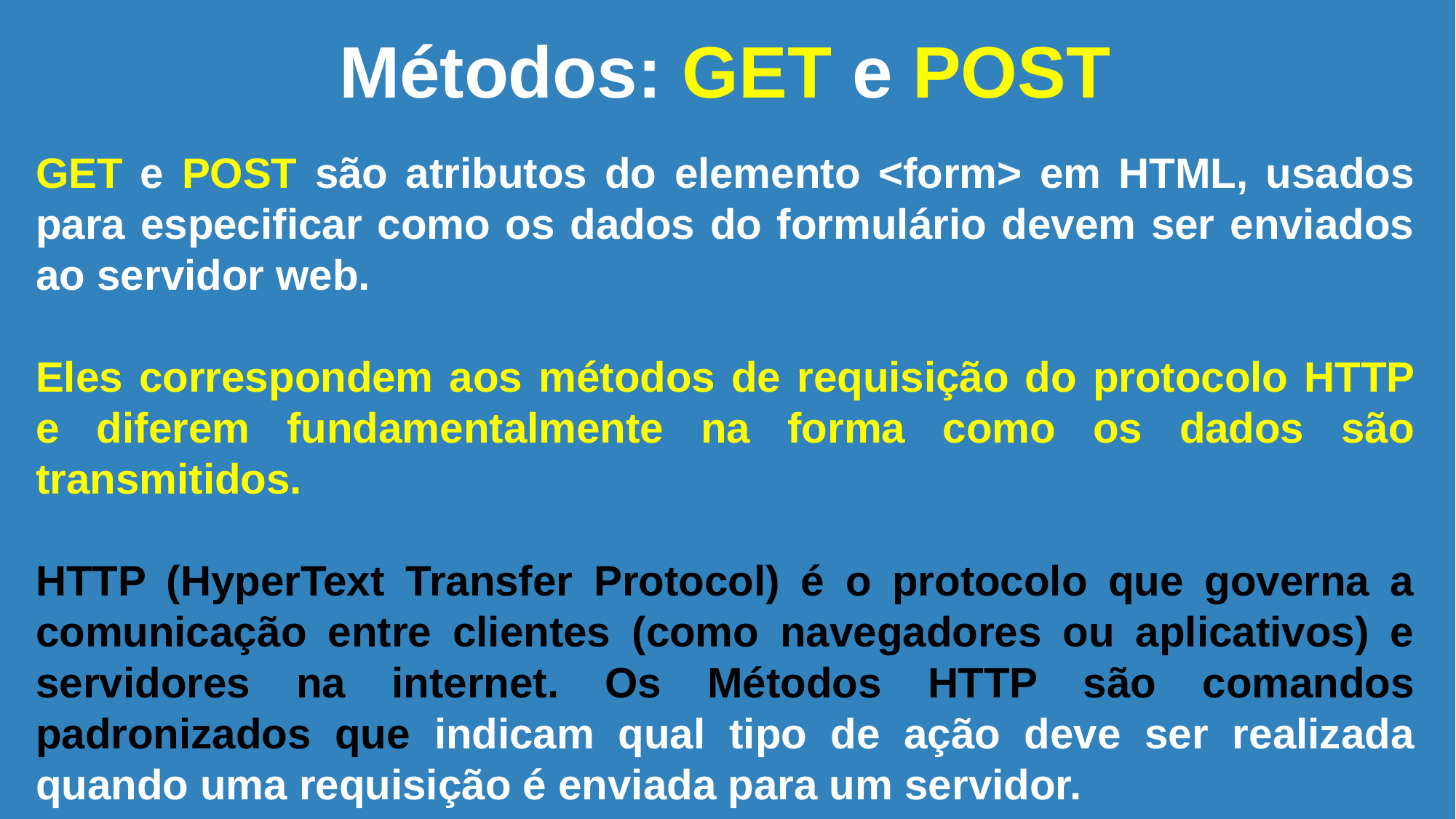

Métodos: GET e POST
GET e POST são atributos do elemento <form> em HTML, usados para especificar como os dados do formulário devem ser enviados ao servidor web.

Eles correspondem aos métodos de requisição do protocolo HTTP e diferem fundamentalmente na forma como os dados são transmitidos.

HTTP (HyperText Transfer Protocol) é o protocolo que governa a comunicação entre clientes (como navegadores ou aplicativos) e servidores na internet. Os Métodos HTTP são comandos padronizados que indicam qual tipo de ação deve ser realizada quando uma requisição é enviada para um servidor.